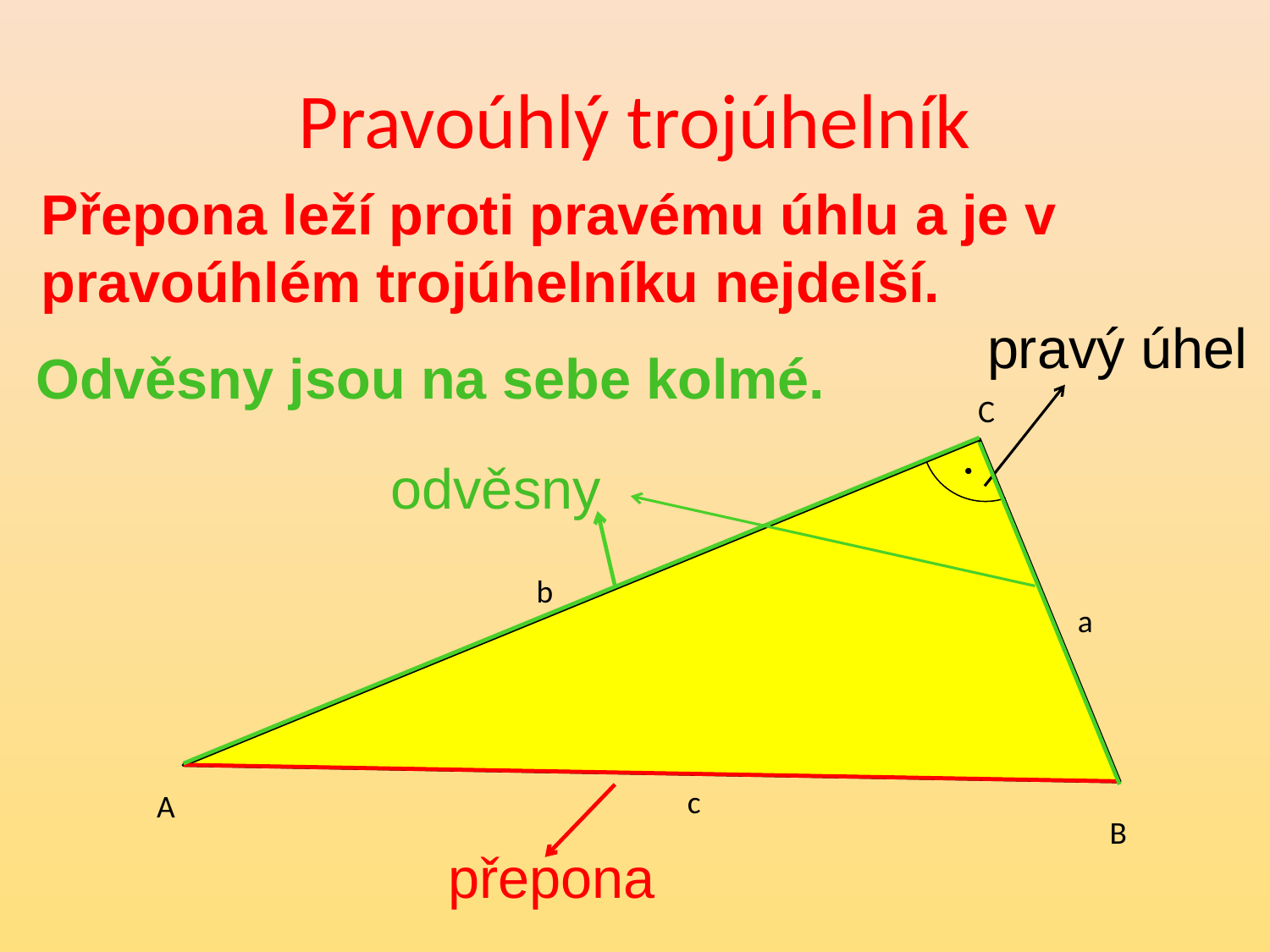

# Pravoúhlý trojúhelník
Přepona leží proti pravému úhlu a je v pravoúhlém trojúhelníku nejdelší.
pravý úhel
Odvěsny jsou na sebe kolmé.

C
odvěsny

b

a
c
A
B
přepona